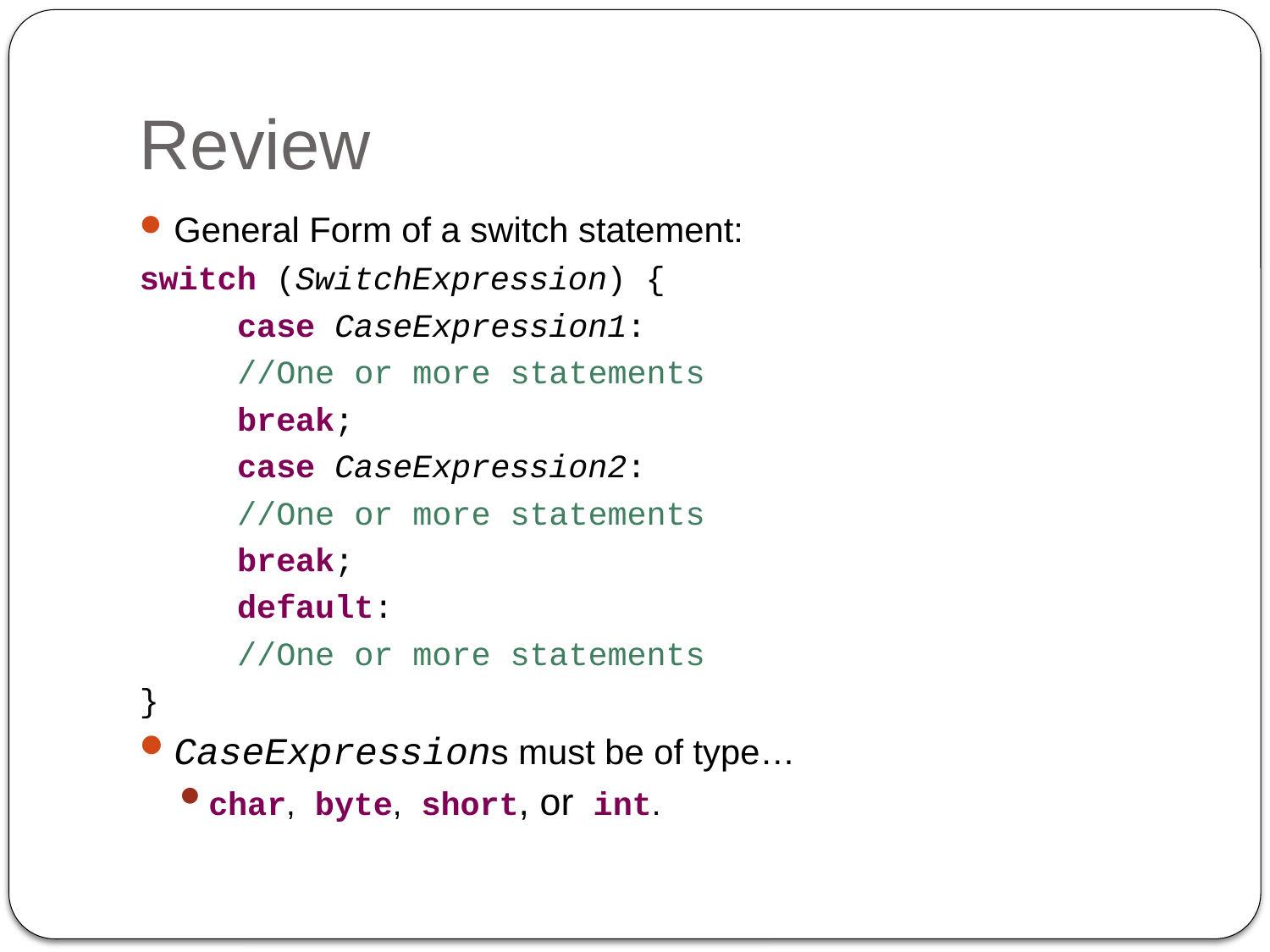

# Review
General Form of a switch statement:
switch (SwitchExpression) {
	case CaseExpression1:
		//One or more statements
		break;
	case CaseExpression2:
		//One or more statements
		break;
	default:
		//One or more statements
}
CaseExpressions must be of type…
char, byte, short, or int.